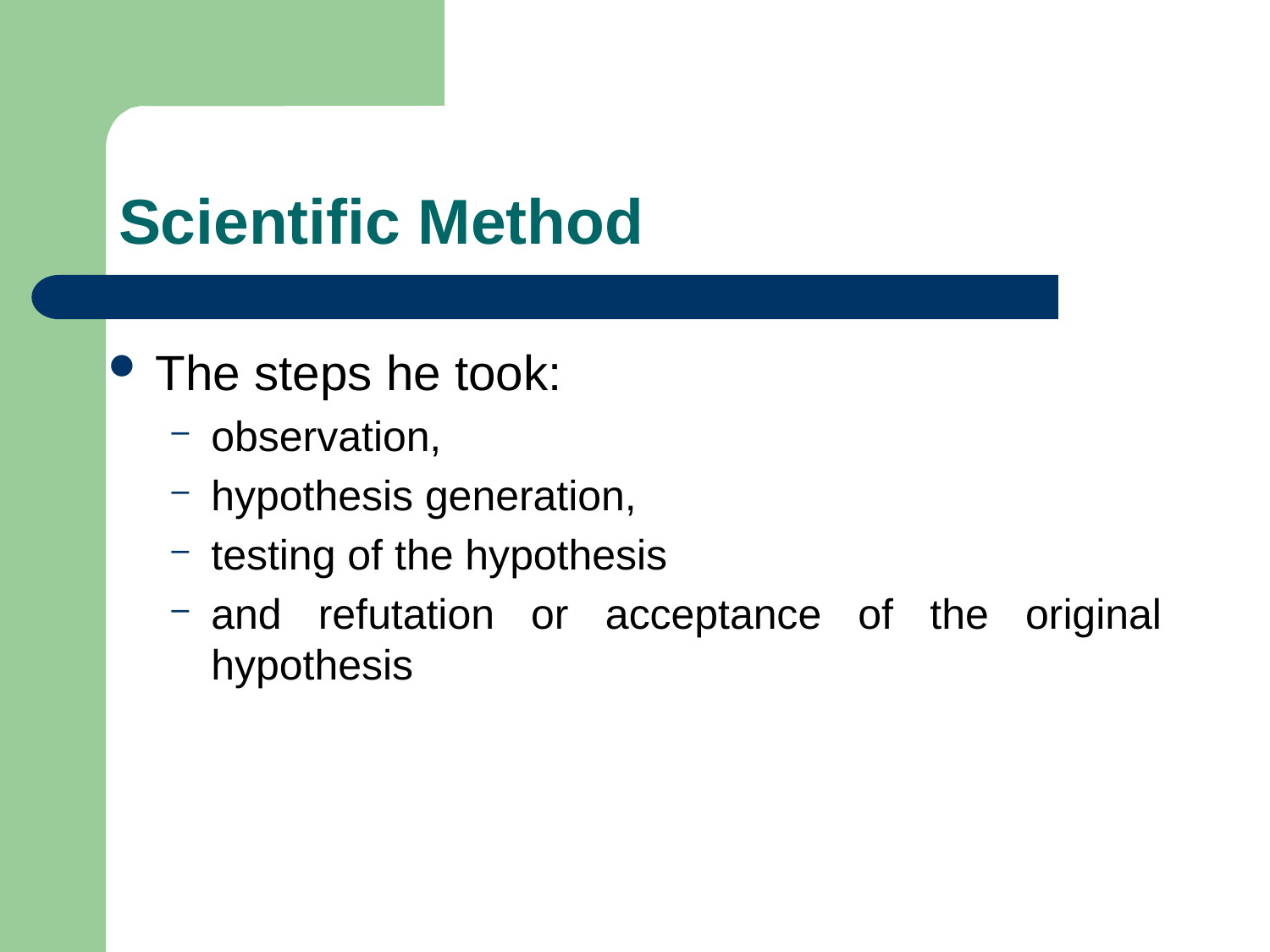

# Scientific Method
The steps he took:
observation,
hypothesis generation,
testing of the hypothesis
and refutation or acceptance of the original hypothesis